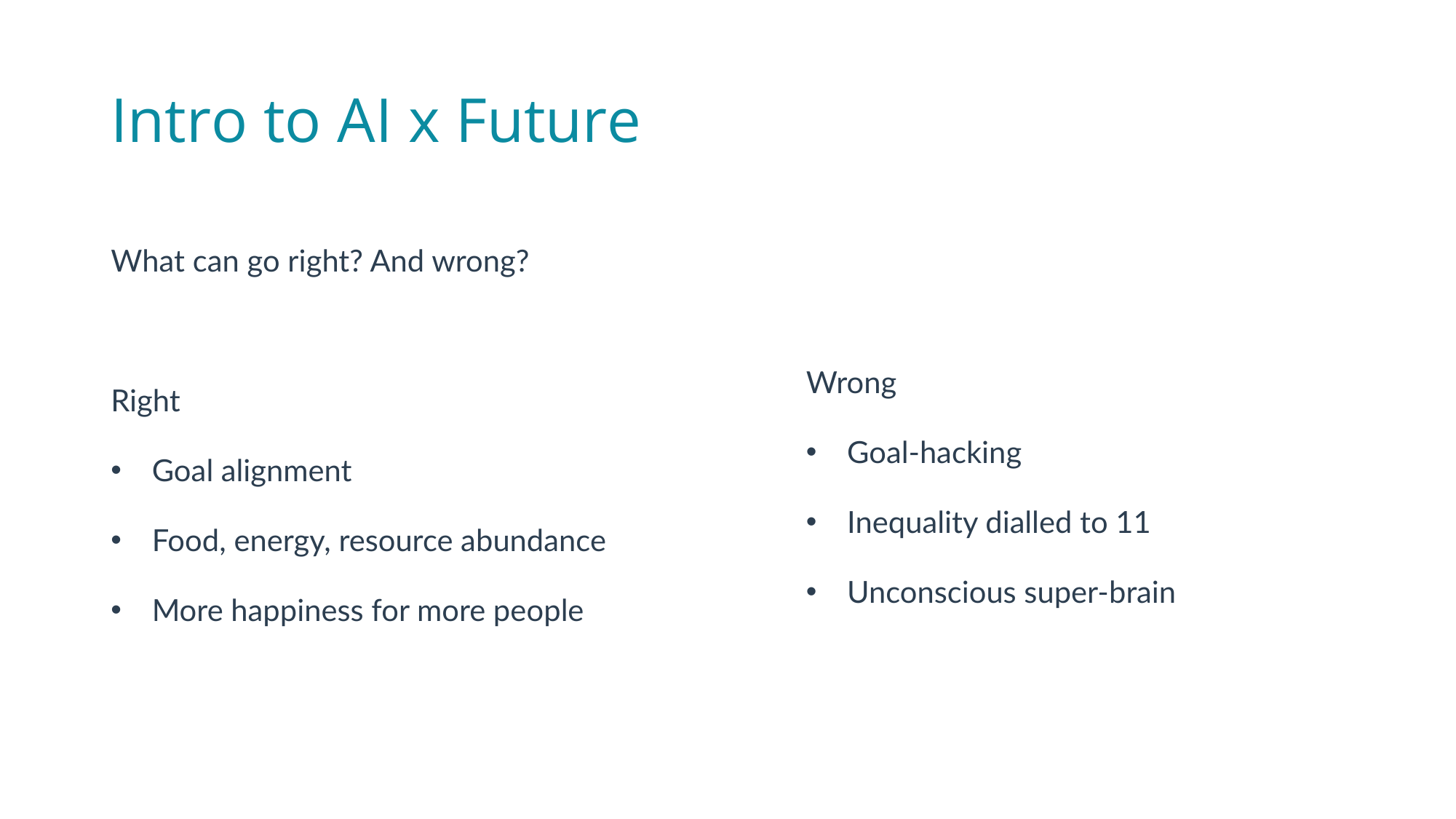

# Intro to AI x Future
What can go right? And wrong?

Right
Goal alignment
Food, energy, resource abundance
More happiness for more people

Wrong
Goal-hacking
Inequality dialled to 11
Unconscious super-brain